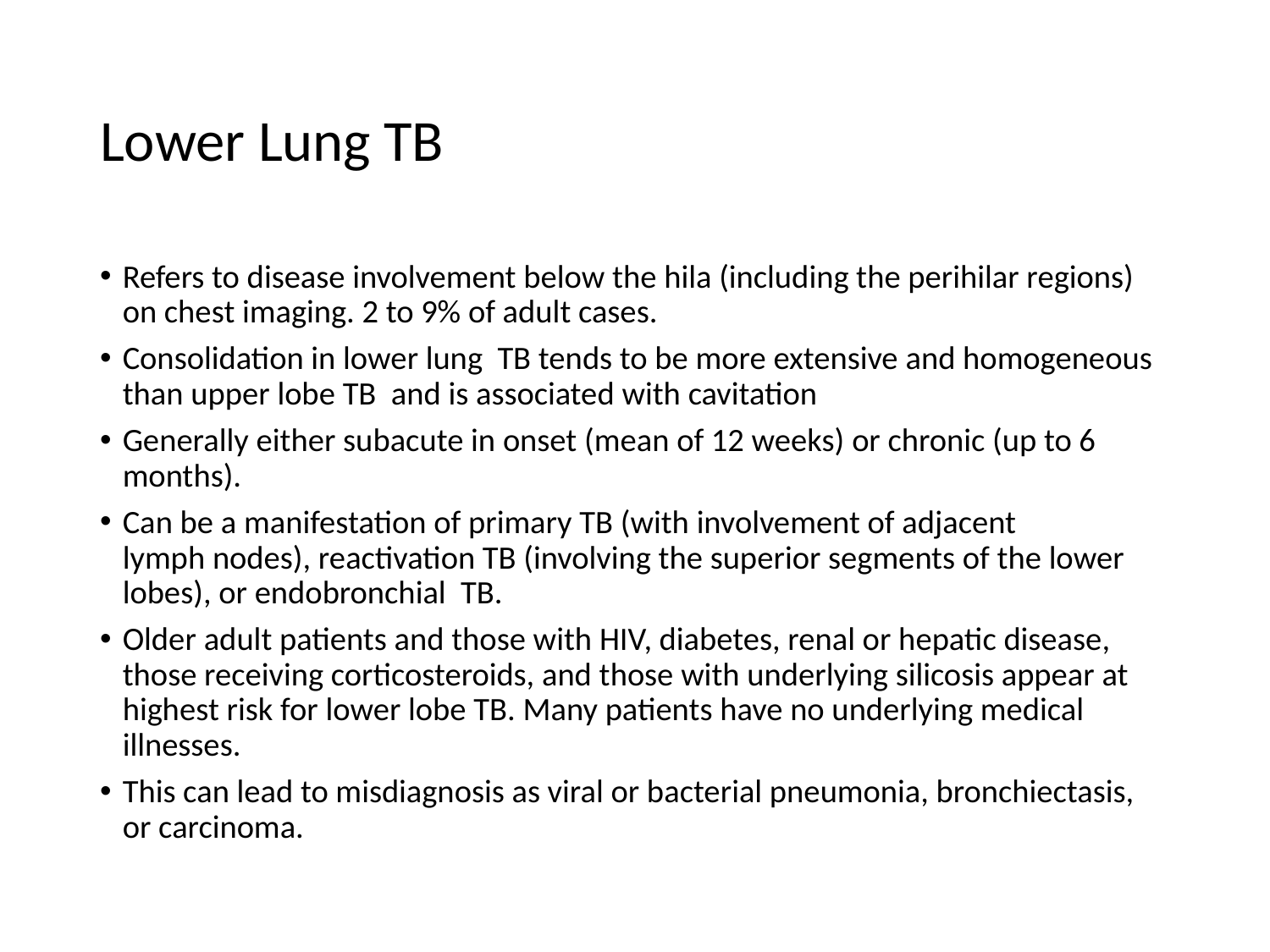

# Lower Lung TB
Refers to disease involvement below the hila (including the perihilar regions) on chest imaging. 2 to 9% of adult cases.
Consolidation in lower lung  TB tends to be more extensive and homogeneous than upper lobe TB  and is associated with cavitation
Generally either subacute in onset (mean of 12 weeks) or chronic (up to 6 months).
Can be a manifestation of primary TB (with involvement of adjacent
lymph nodes), reactivation TB (involving the superior segments of the lower lobes), or endobronchial  TB.
Older adult patients and those with HIV, diabetes, renal or hepatic disease, those receiving corticosteroids, and those with underlying silicosis appear at highest risk for lower lobe TB. Many patients have no underlying medical illnesses.
This can lead to misdiagnosis as viral or bacterial pneumonia, bronchiectasis, or carcinoma.